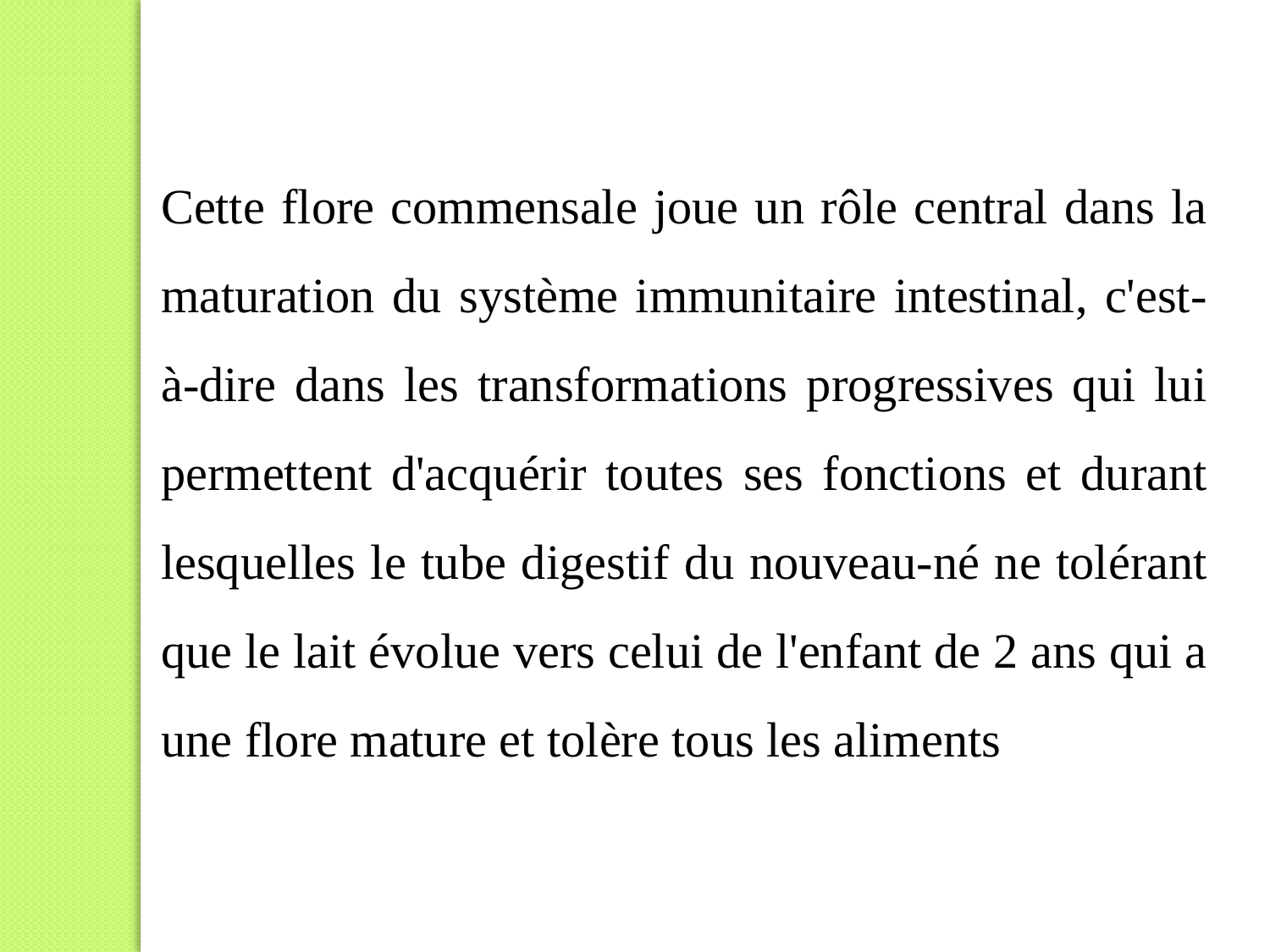

Cette flore commensale joue un rôle central dans la maturation du système immunitaire intestinal, c'est-à-dire dans les transformations progressives qui lui permettent d'acquérir toutes ses fonctions et durant lesquelles le tube digestif du nouveau-né ne tolérant que le lait évolue vers celui de l'enfant de 2 ans qui a une flore mature et tolère tous les aliments